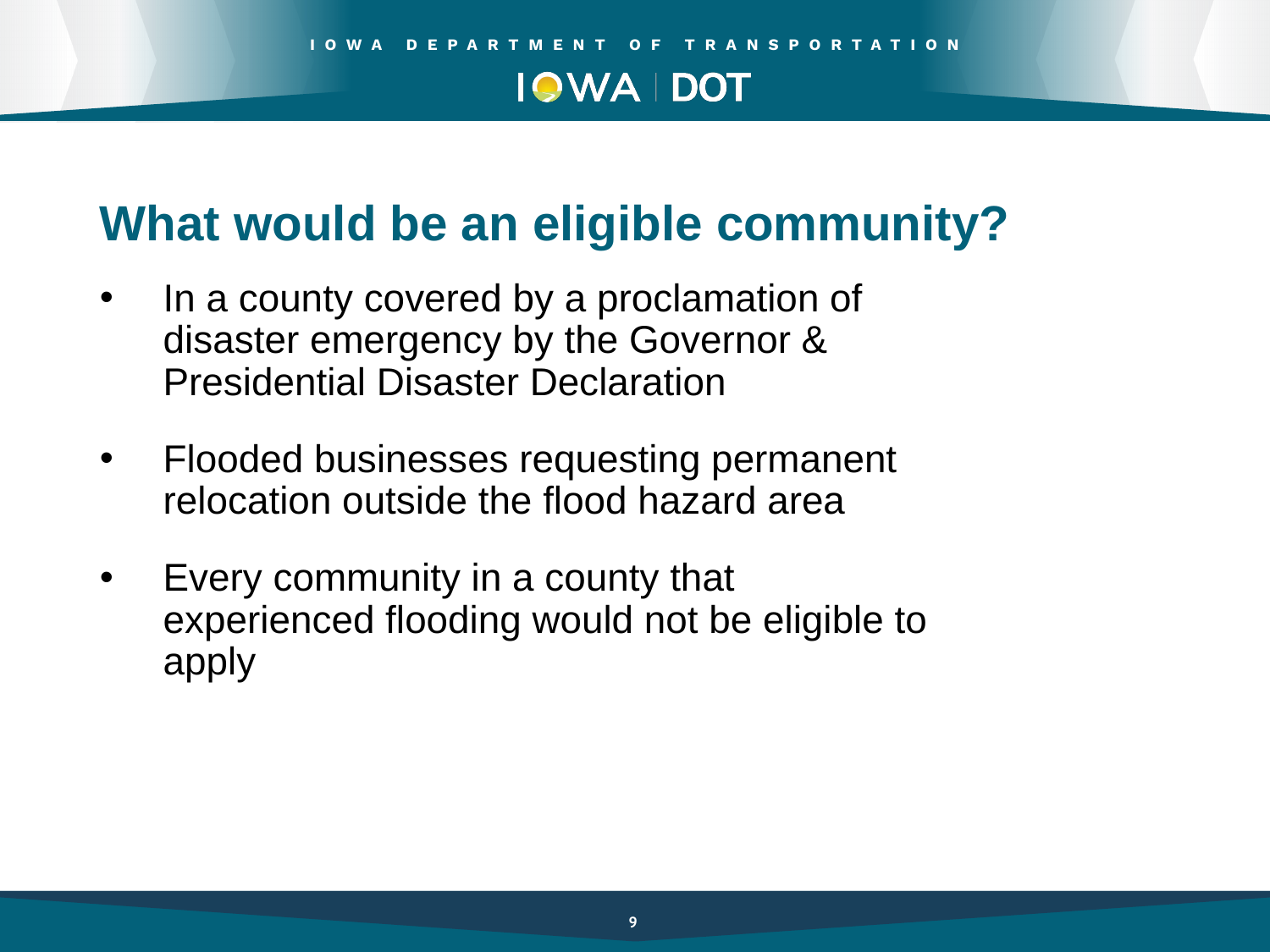

What would be an eligible community?
In a county covered by a proclamation of disaster emergency by the Governor & Presidential Disaster Declaration
Flooded businesses requesting permanent relocation outside the flood hazard area
Every community in a county that experienced flooding would not be eligible to apply
9
9